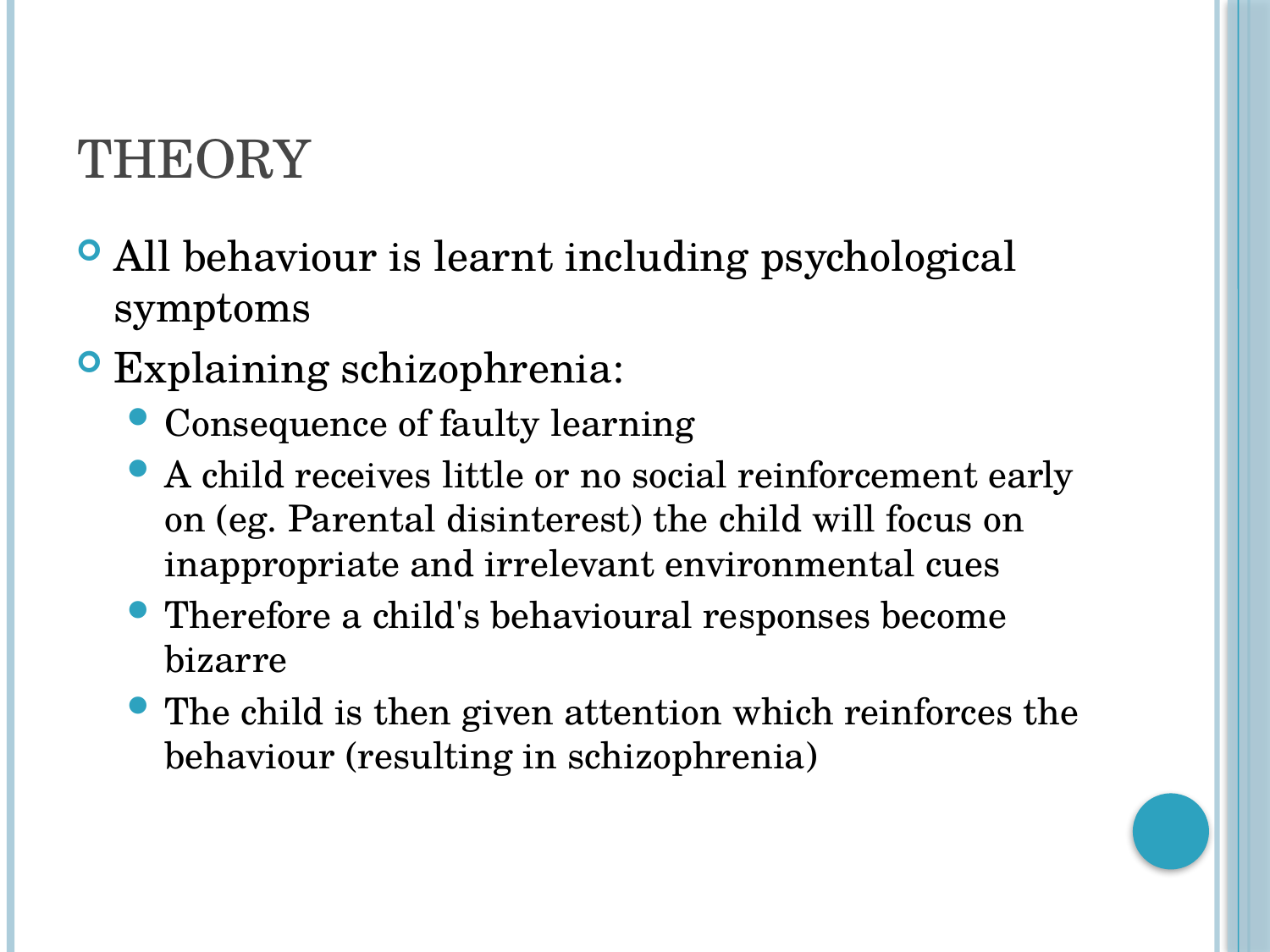

# Theory
All behaviour is learnt including psychological symptoms
Explaining schizophrenia:
Consequence of faulty learning
A child receives little or no social reinforcement early on (eg. Parental disinterest) the child will focus on inappropriate and irrelevant environmental cues
Therefore a child's behavioural responses become bizarre
The child is then given attention which reinforces the behaviour (resulting in schizophrenia)